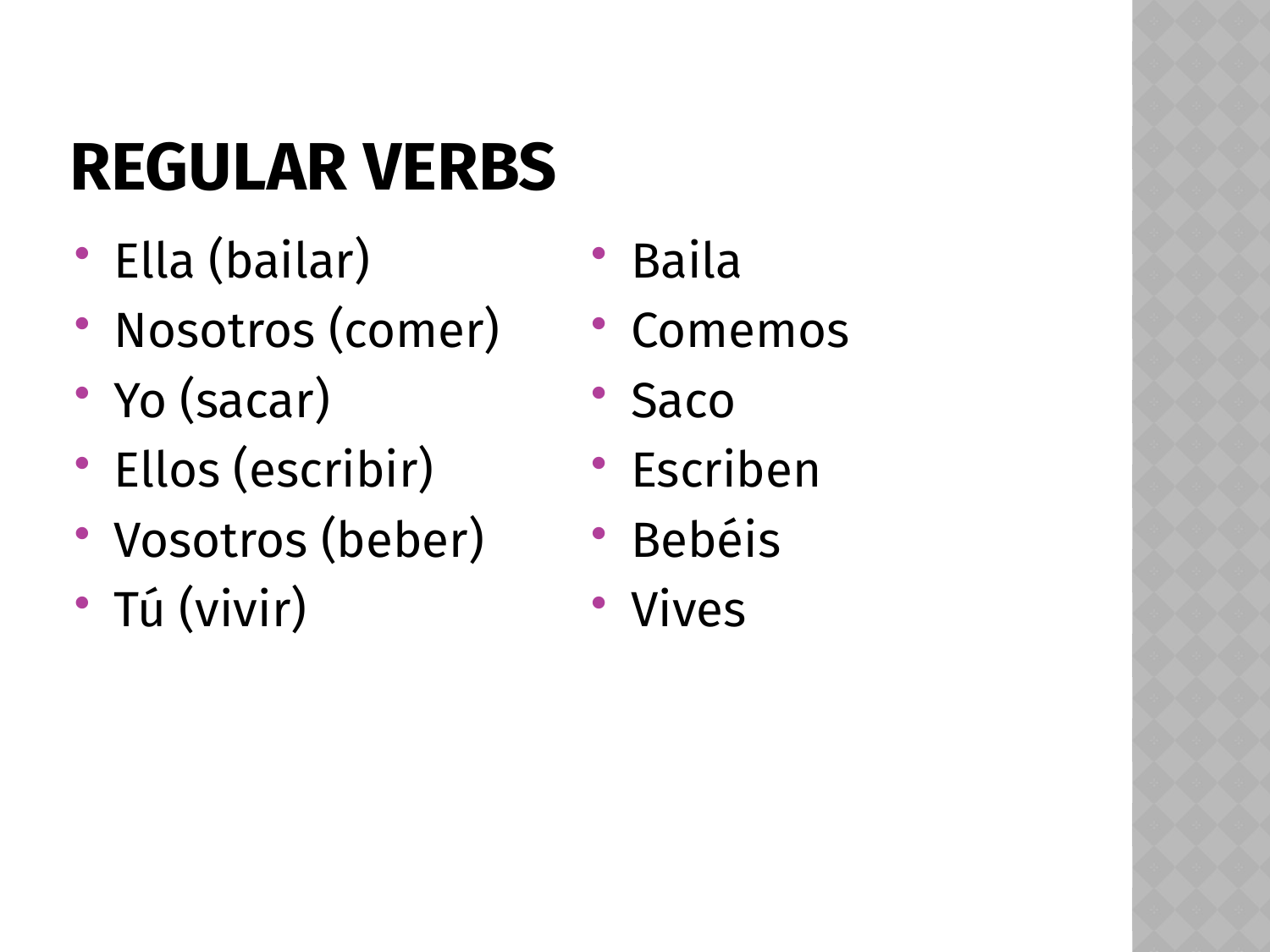

# Regular verbs
Ella (bailar)
Nosotros (comer)
Yo (sacar)
Ellos (escribir)
Vosotros (beber)
Tú (vivir)
Baila
Comemos
Saco
Escriben
Bebéis
Vives